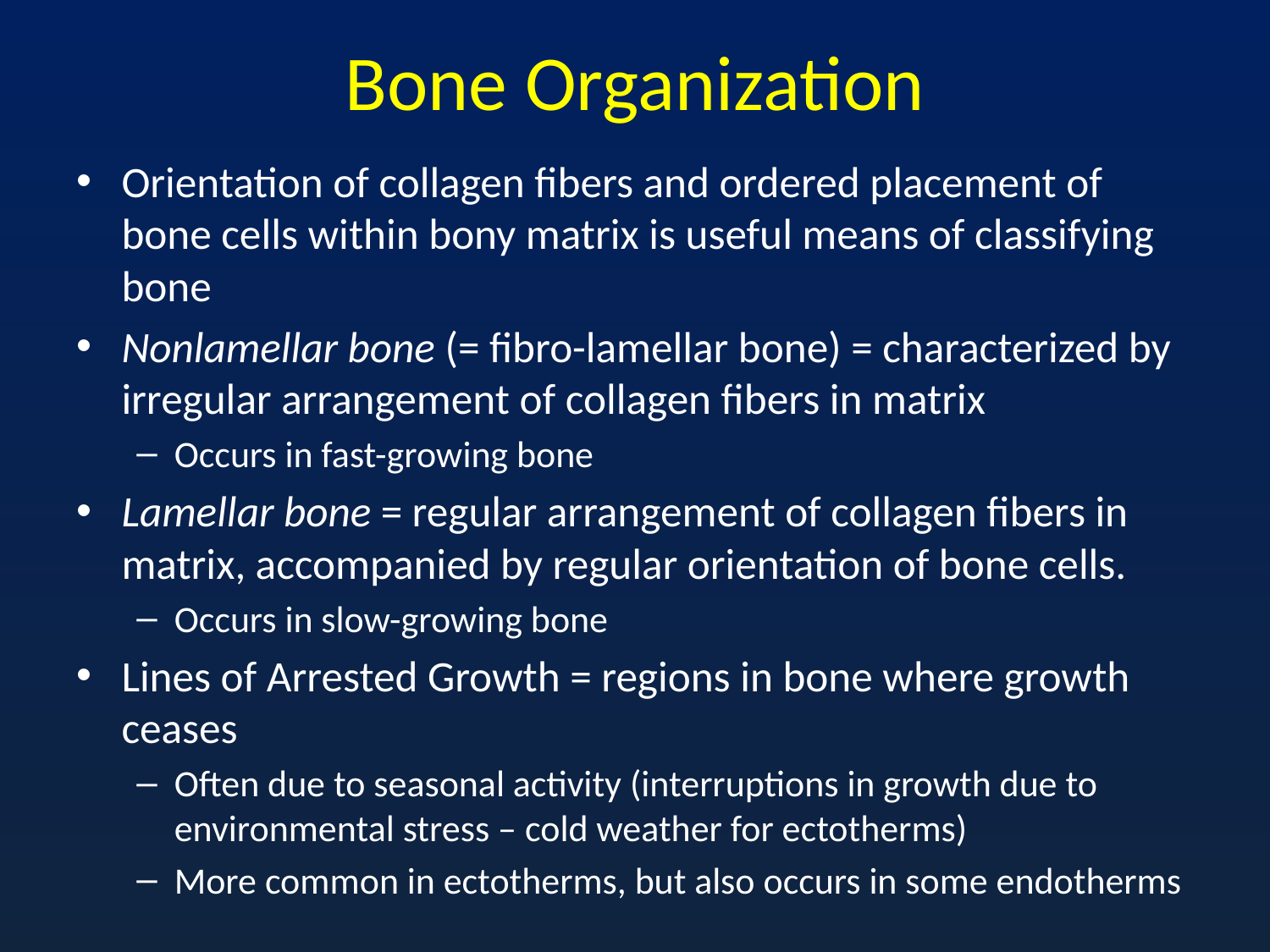

# Bone Organization
Orientation of collagen fibers and ordered placement of bone cells within bony matrix is useful means of classifying bone
Nonlamellar bone (= fibro-lamellar bone) = characterized by irregular arrangement of collagen fibers in matrix
Occurs in fast-growing bone
Lamellar bone = regular arrangement of collagen fibers in matrix, accompanied by regular orientation of bone cells.
Occurs in slow-growing bone
Lines of Arrested Growth = regions in bone where growth ceases
Often due to seasonal activity (interruptions in growth due to environmental stress – cold weather for ectotherms)
More common in ectotherms, but also occurs in some endotherms